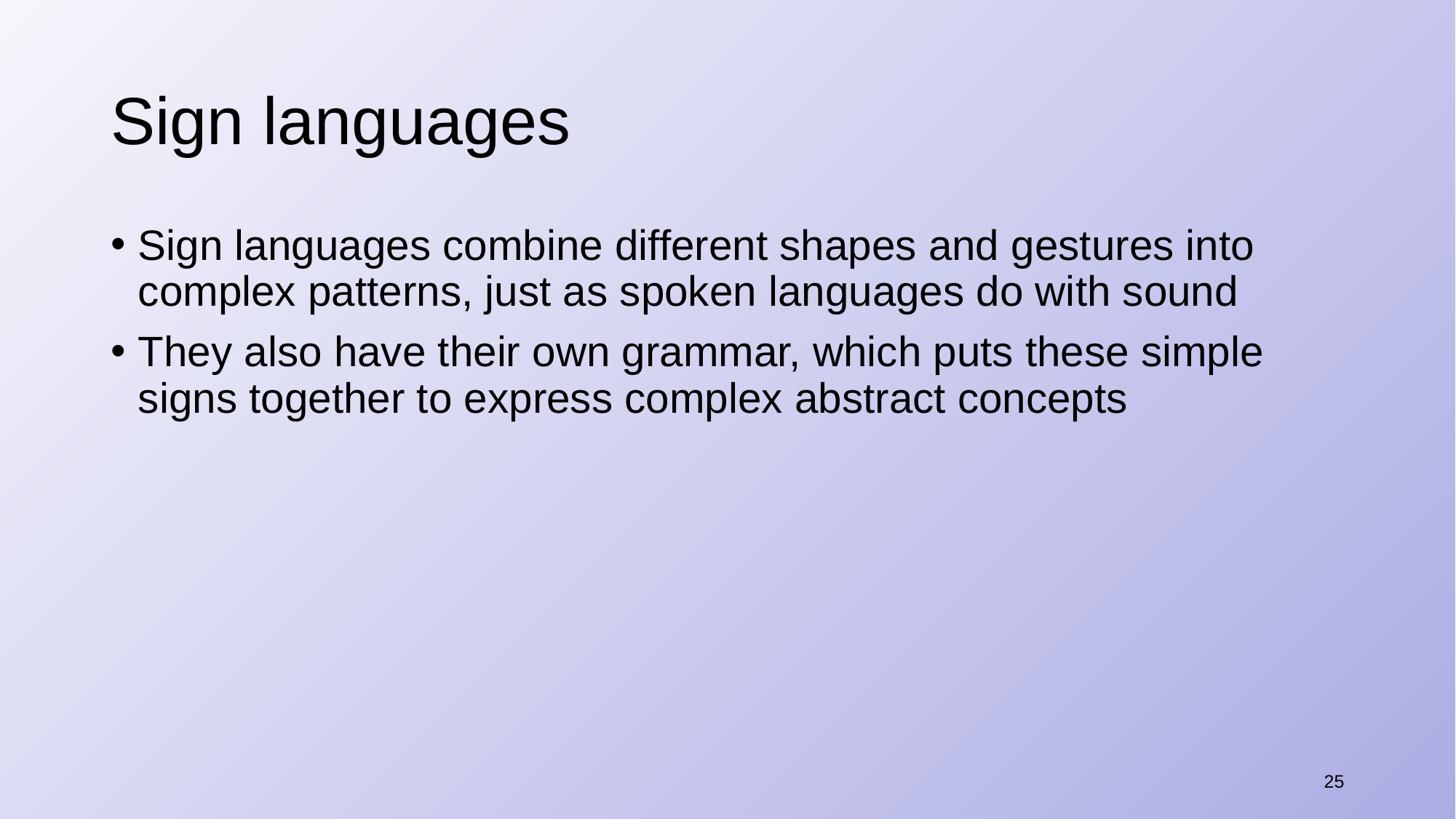

# Sign languages
Sign languages combine different shapes and gestures into complex patterns, just as spoken languages do with sound
They also have their own grammar, which puts these simple signs together to express complex abstract concepts
25